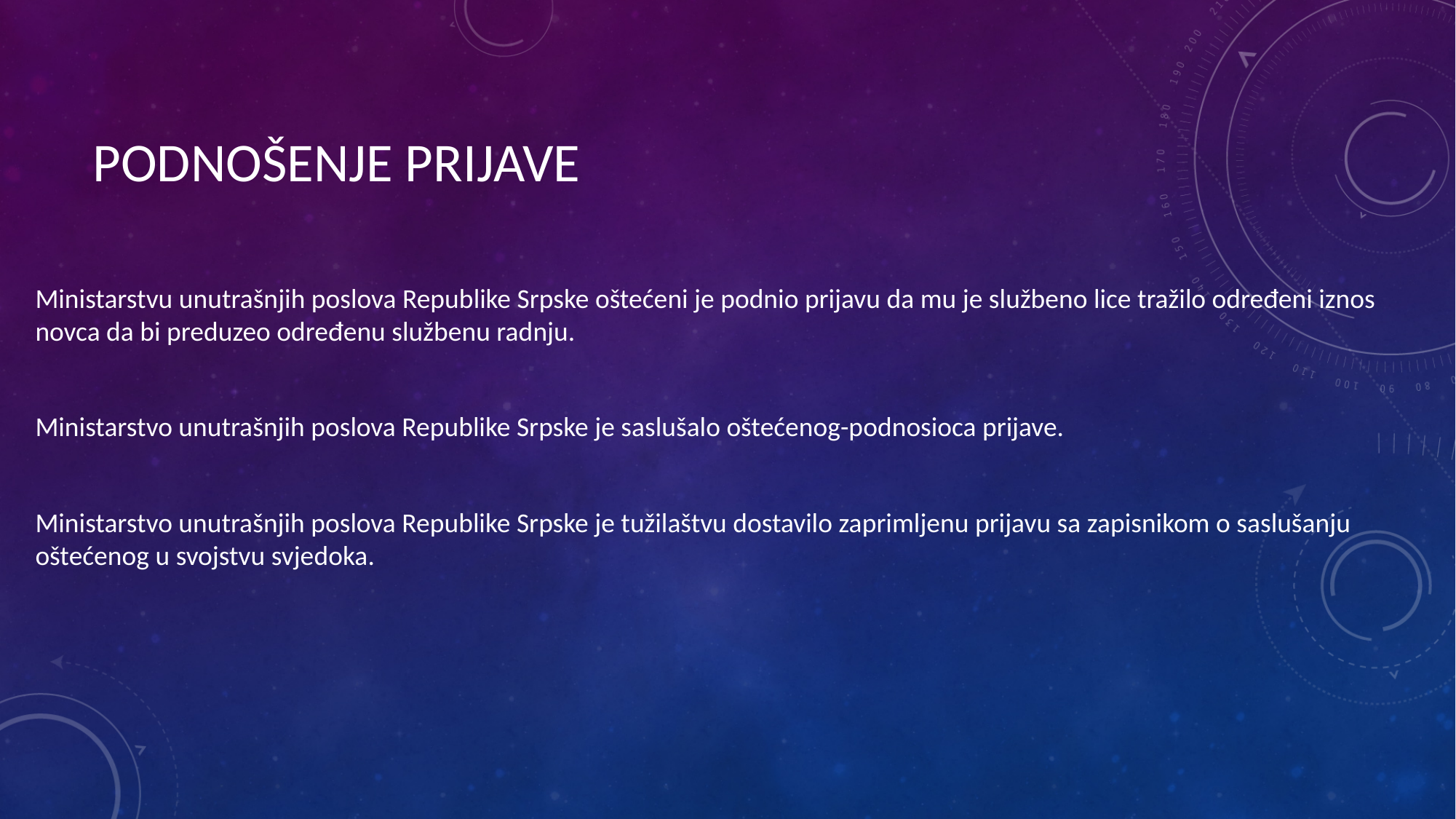

# Podnošenje prijave
Ministarstvu unutrašnjih poslova Republike Srpske oštećeni je podnio prijavu da mu je službeno lice tražilo određeni iznos novca da bi preduzeo određenu službenu radnju.

Ministarstvo unutrašnjih poslova Republike Srpske je saslušalo oštećenog-podnosioca prijave.

Ministarstvo unutrašnjih poslova Republike Srpske je tužilaštvu dostavilo zaprimljenu prijavu sa zapisnikom o saslušanju oštećenog u svojstvu svjedoka.